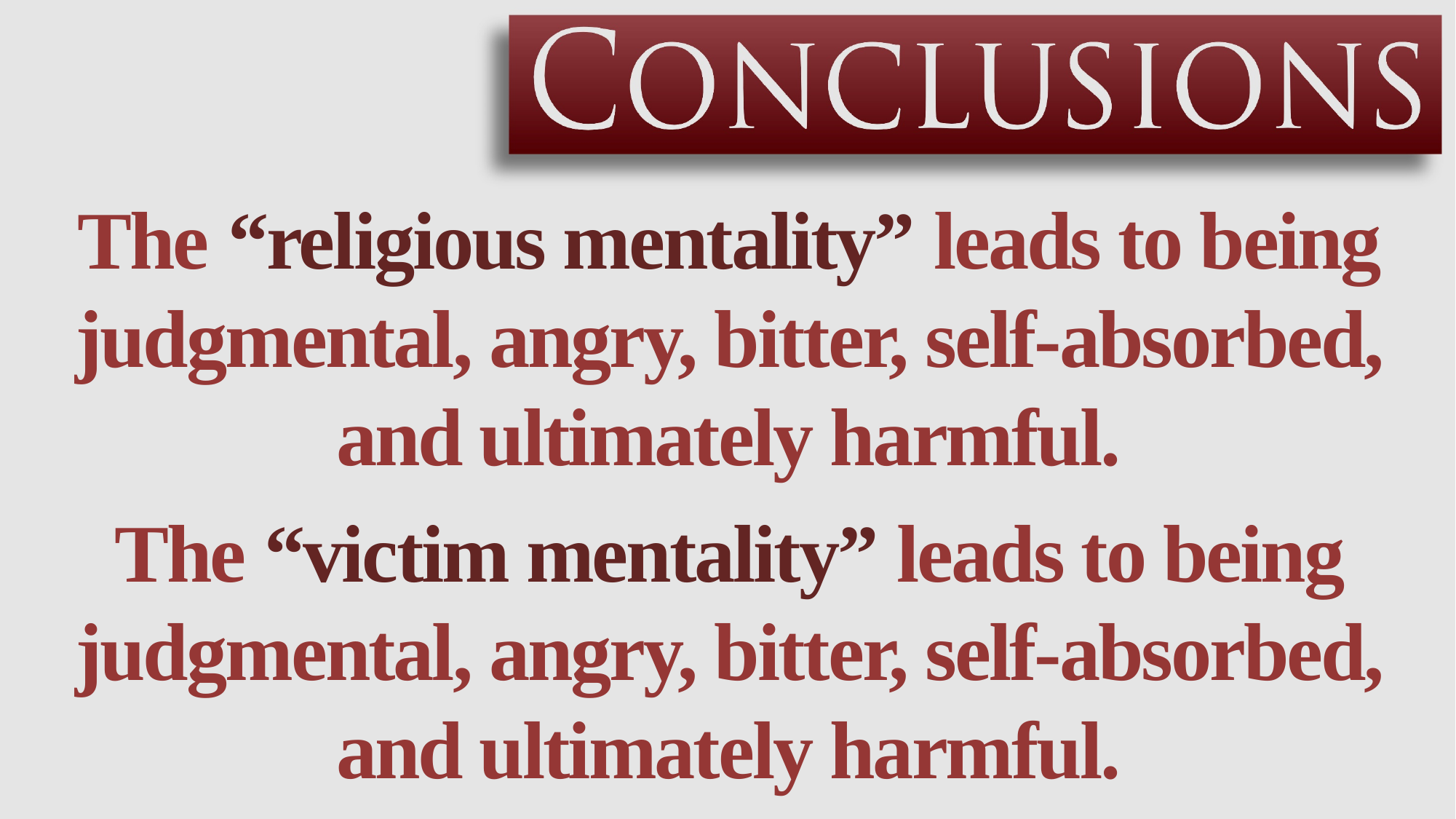

The “religious mentality” leads to being judgmental, angry, bitter, self-absorbed, and ultimately harmful.

The “victim mentality” leads to being judgmental, angry, bitter, self-absorbed, and ultimately harmful.